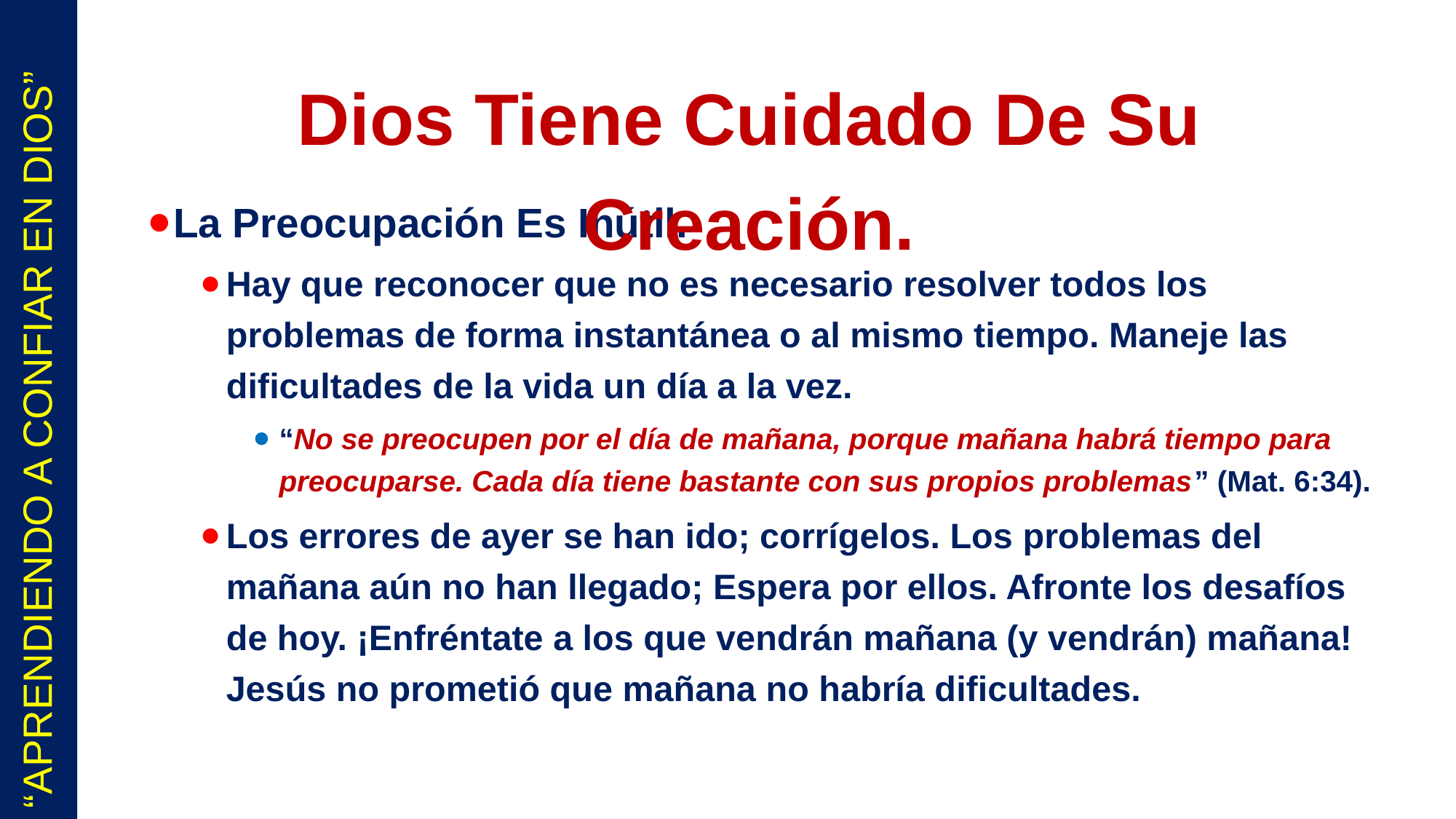

Dios Tiene Cuidado De Su Creación.
La Preocupación Es Inútil.
Hay que reconocer que no es necesario resolver todos los problemas de forma instantánea o al mismo tiempo. Maneje las dificultades de la vida un día a la vez.
“No se preocupen por el día de mañana, porque mañana habrá tiempo para preocuparse. Cada día tiene bastante con sus propios problemas” (Mat. 6:34).
Los errores de ayer se han ido; corrígelos. Los problemas del mañana aún no han llegado; Espera por ellos. Afronte los desafíos de hoy. ¡Enfréntate a los que vendrán mañana (y vendrán) mañana! Jesús no prometió que mañana no habría dificultades.
# “APRENDIENDO A CONFIAR EN DIOS”